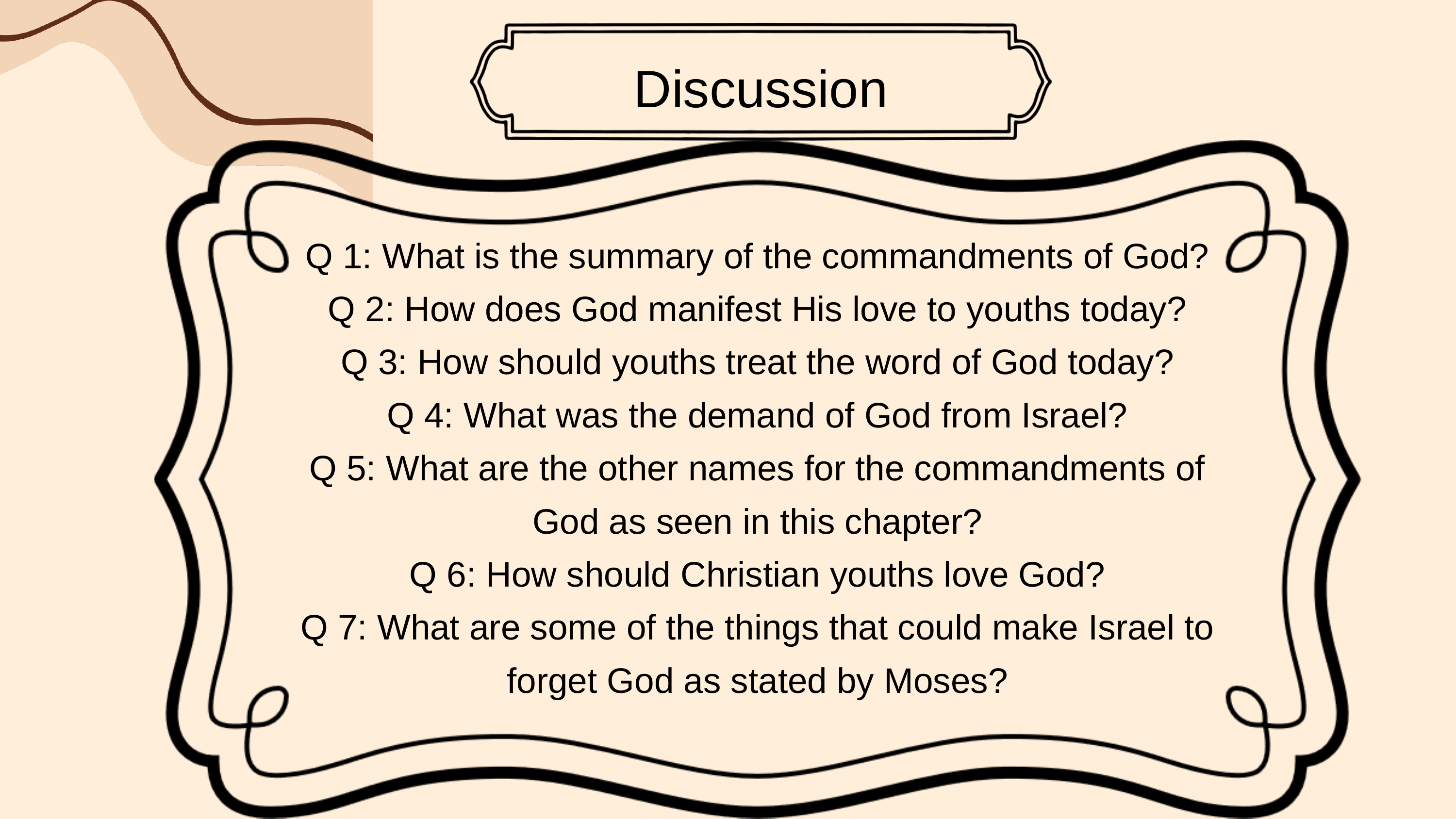

Discussion

Q 1: What is the summary of the commandments of God?
Q 2: How does God manifest His love to youths today?
Q 3: How should youths treat the word of God today?
Q 4: What was the demand of God from Israel?
Q 5: What are the other names for the commandments of God as seen in this chapter?
Q 6: How should Christian youths love God?
Q 7: What are some of the things that could make Israel to forget God as stated by Moses?